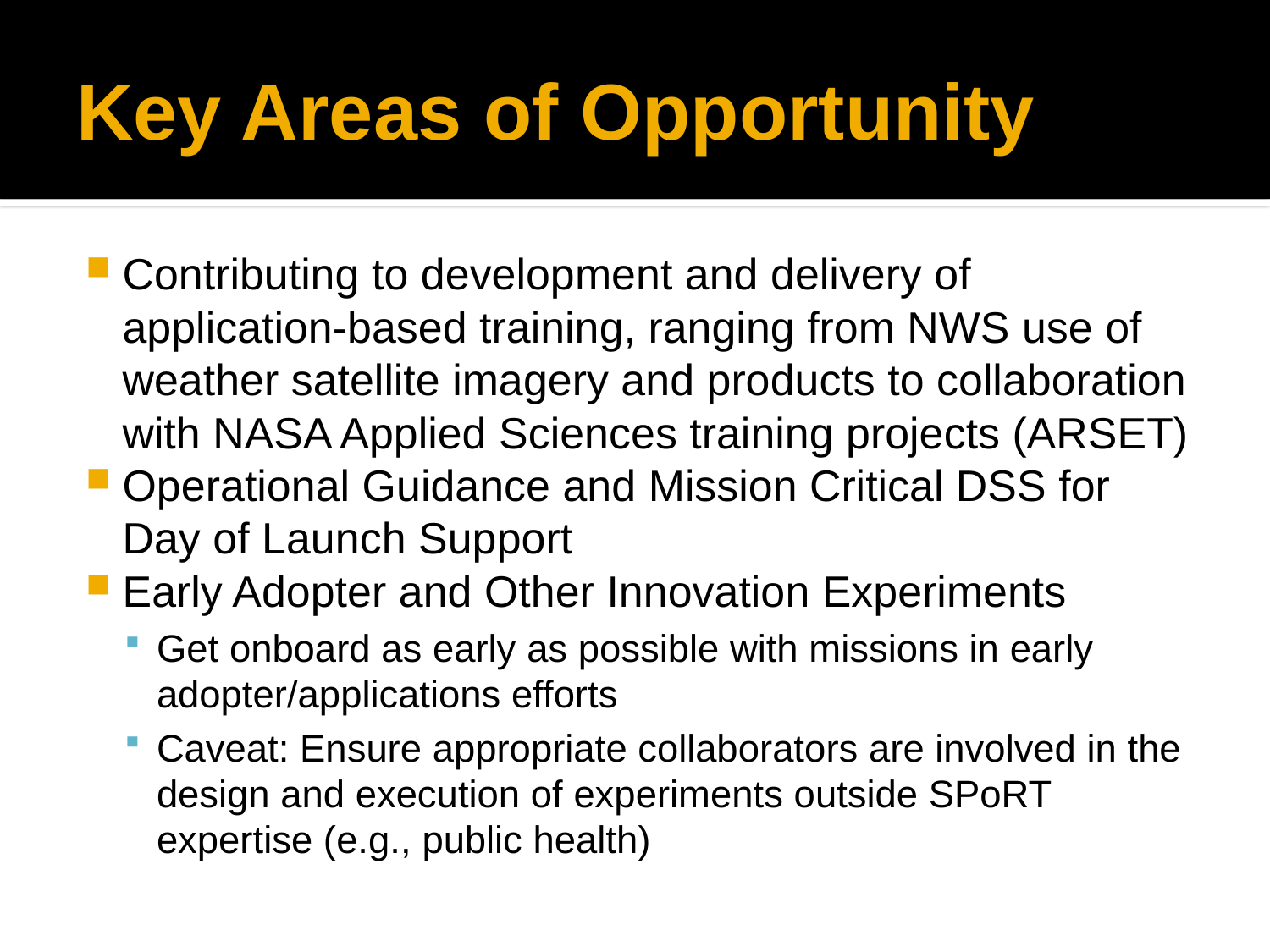

# Key Areas of Opportunity
Contributing to development and delivery of application-based training, ranging from NWS use of weather satellite imagery and products to collaboration with NASA Applied Sciences training projects (ARSET)
Operational Guidance and Mission Critical DSS for Day of Launch Support
Early Adopter and Other Innovation Experiments
Get onboard as early as possible with missions in early adopter/applications efforts
Caveat: Ensure appropriate collaborators are involved in the design and execution of experiments outside SPoRT expertise (e.g., public health)